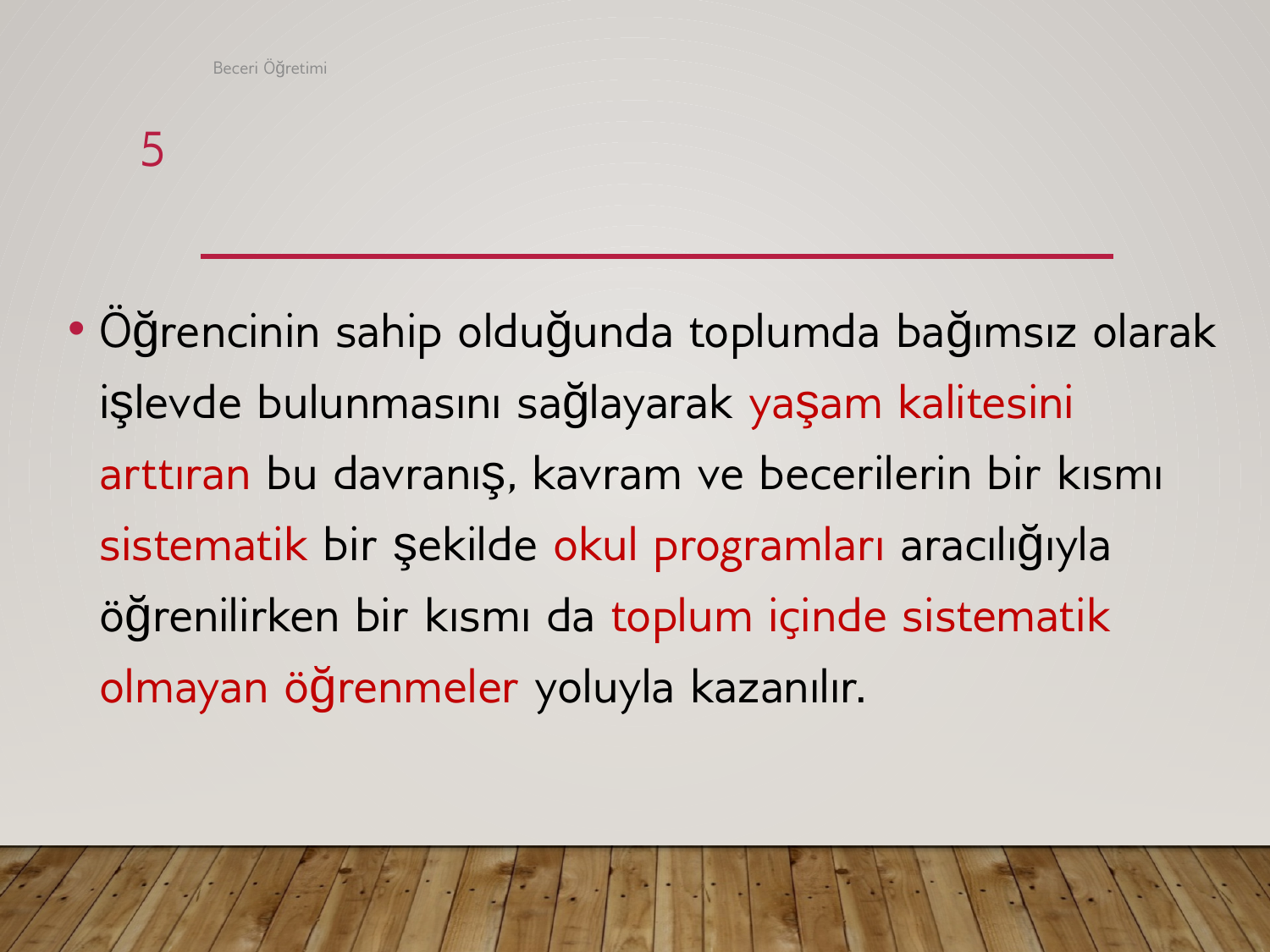

Beceri Öğretimi
5
#
Öğrencinin sahip olduğunda toplumda bağımsız olarak işlevde bulunmasını sağlayarak yaşam kalitesini arttıran bu davranış, kavram ve becerilerin bir kısmı sistematik bir şekilde okul programları aracılığıyla öğrenilirken bir kısmı da toplum içinde sistematik olmayan öğrenmeler yoluyla kazanılır.